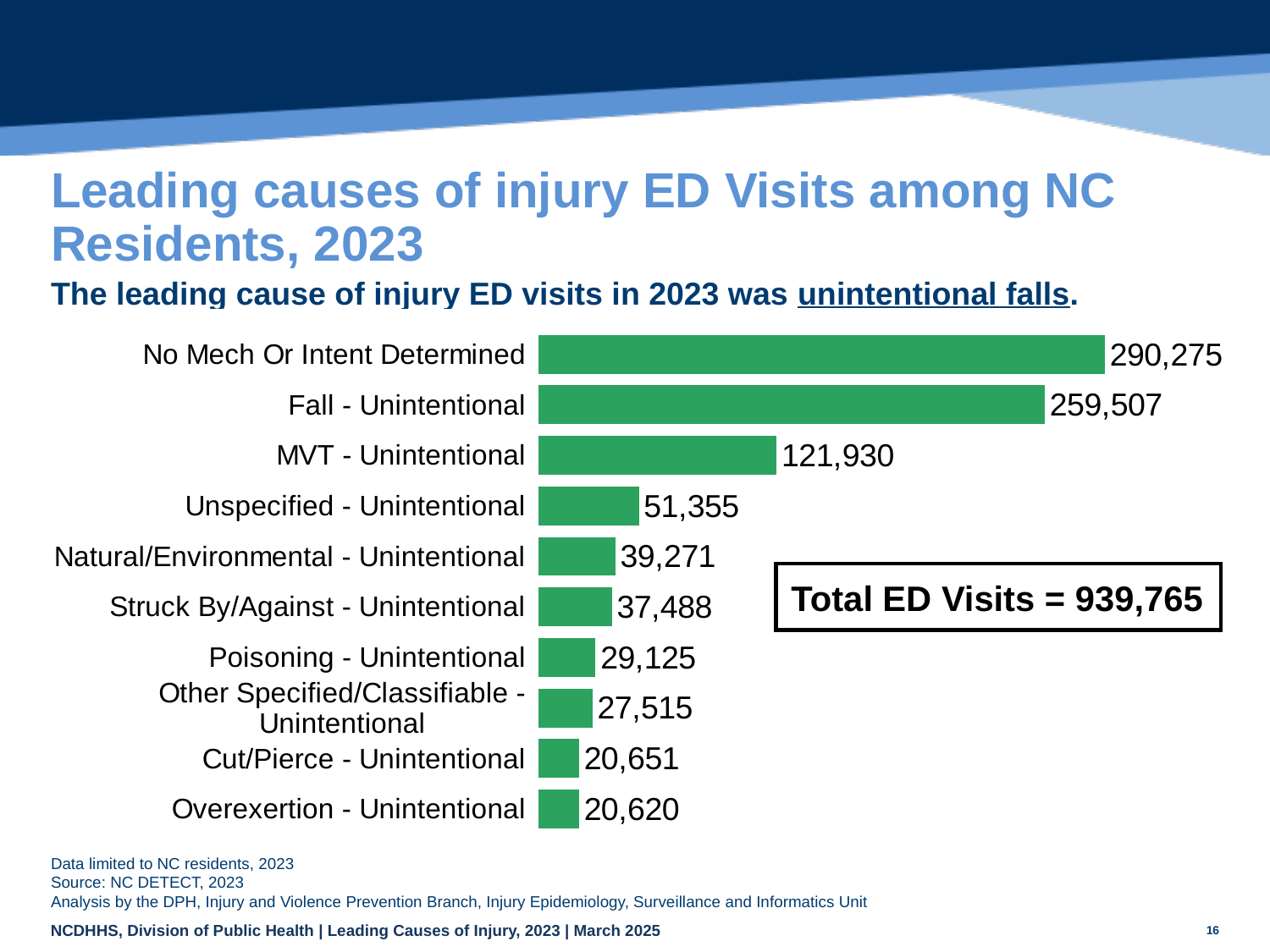

# Leading causes of injury ED Visits among NC Residents, 2023
The leading cause of injury ED visits in 2023 was unintentional falls.

### Chart

| Category |  |
|---|---|
| No Mech Or Intent Determined | 290275.0 |
| Fall - Unintentional | 259507.0 |
| MVT - Unintentional | 121930.0 |
| Unspecified - Unintentional | 51355.0 |
| Natural/Environmental - Unintentional | 39271.0 |
| Struck By/Against - Unintentional | 37488.0 |
| Poisoning - Unintentional | 29125.0 |
| Other Specified/Classifiable - Unintentional | 27515.0 |
| Cut/Pierce - Unintentional | 20651.0 |
| Overexertion - Unintentional | 20620.0 |
| Total ED Visits = 939,765 |
| --- |
Data limited to NC residents, 2023
Source: NC DETECT, 2023
Analysis by the DPH, Injury and Violence Prevention Branch, Injury Epidemiology, Surveillance and Informatics Unit
16